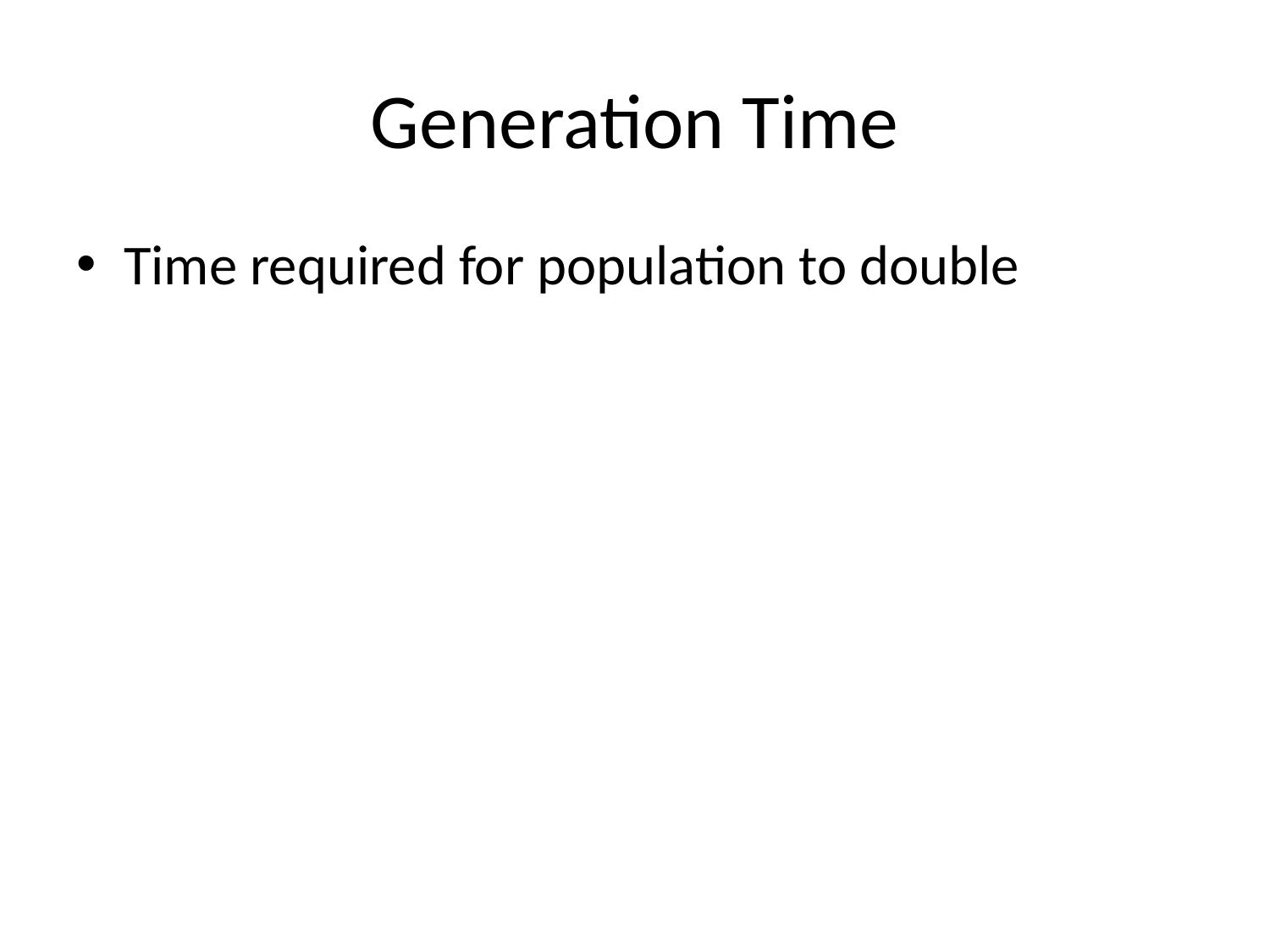

# Generation Time
Time required for population to double